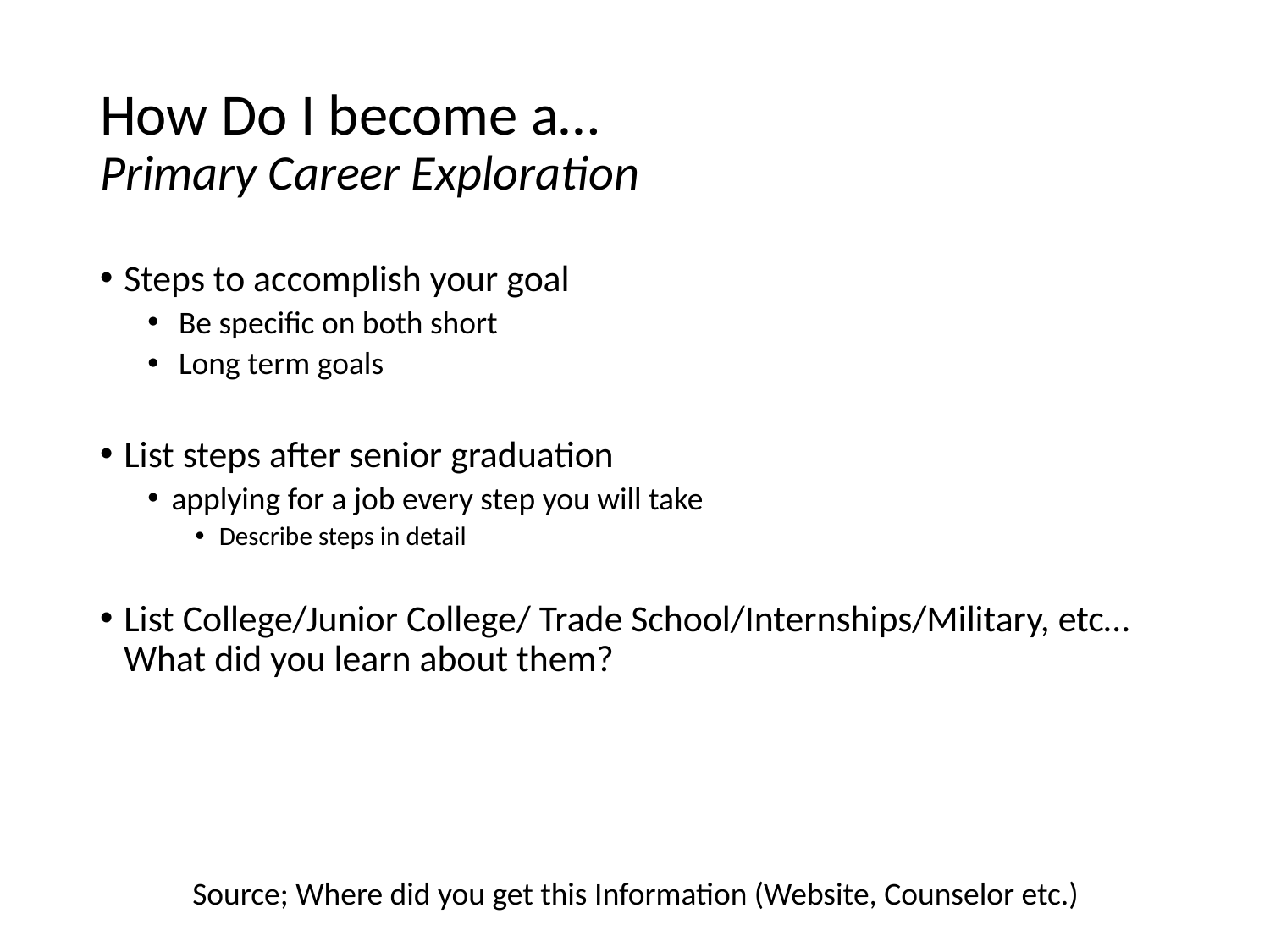

# How Do I become a… Primary Career Exploration
Steps to accomplish your goal
 Be specific on both short
 Long term goals

List steps after senior graduation
applying for a job every step you will take
Describe steps in detail

List College/Junior College/ Trade School/Internships/Military, etc… What did you learn about them?

Source; Where did you get this Information (Website, Counselor etc.)